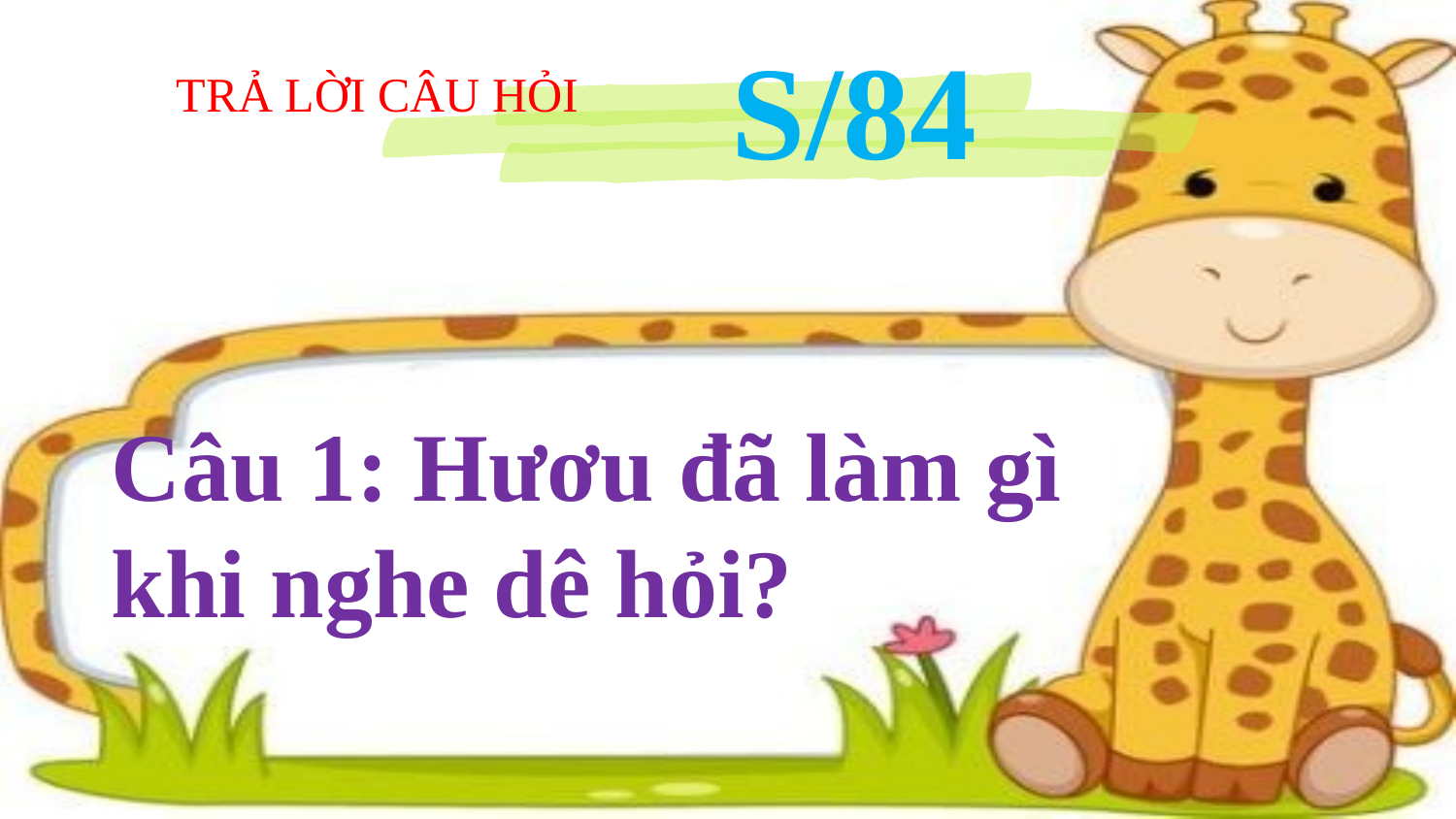

TRẢ LỜI CÂU HỎI
S/84

Câu 1: Hươu đã làm gì khi nghe dê hỏi?